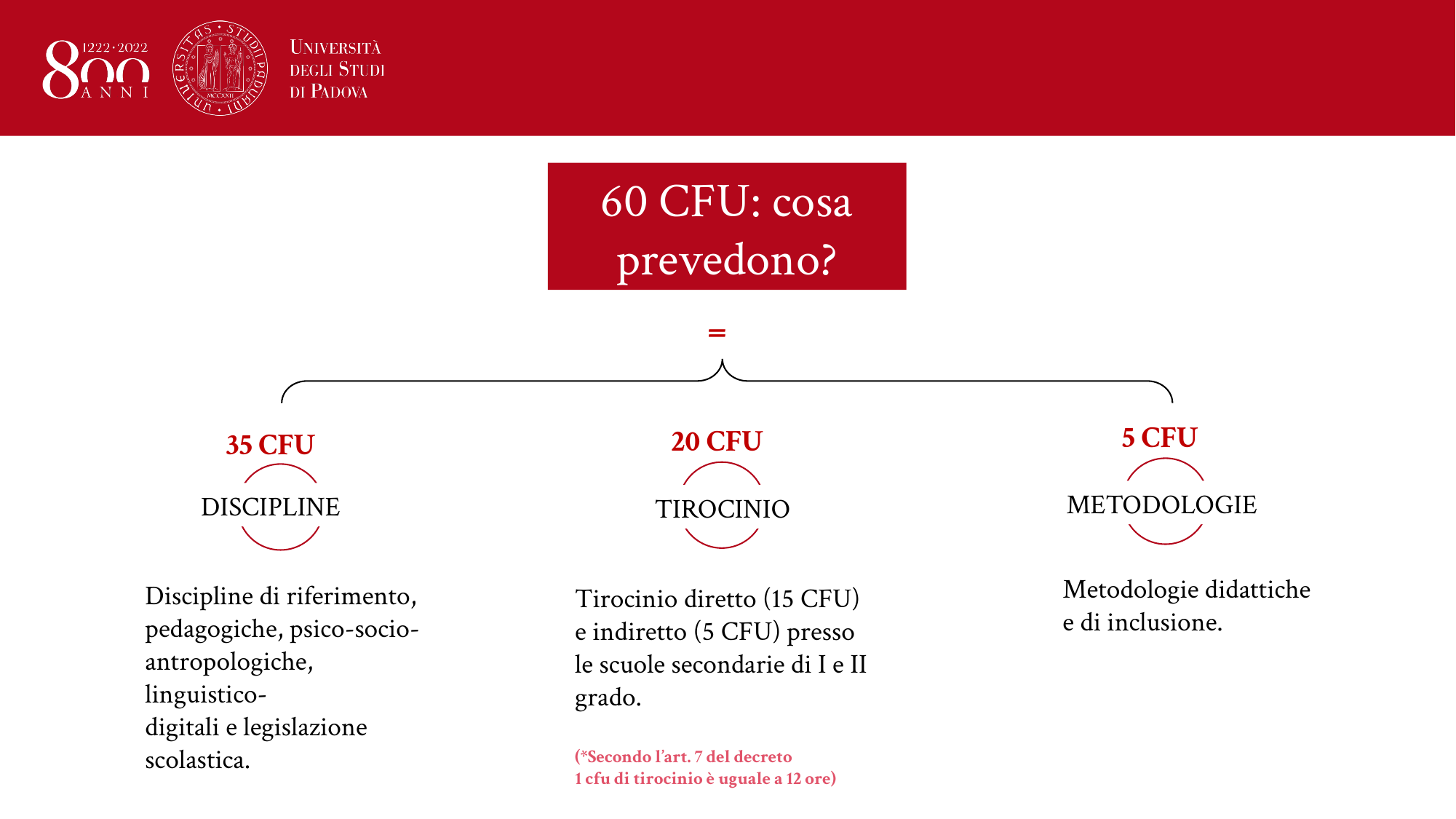

60 CFU: cosa prevedono?

=
5 CFU
20 CFU
35 CFU

METODOLOGIE
DISCIPLINE
TIROCINIO
Metodologie didattiche e di inclusione.
Discipline di riferimento, pedagogiche, psico-socio-antropologiche, linguistico-
digitali e legislazione scolastica.
Tirocinio diretto (15 CFU) e indiretto (5 CFU) presso le scuole secondarie di I e II grado.

(*Secondo l’art. 7 del decreto
1 cfu di tirocinio è uguale a 12 ore)